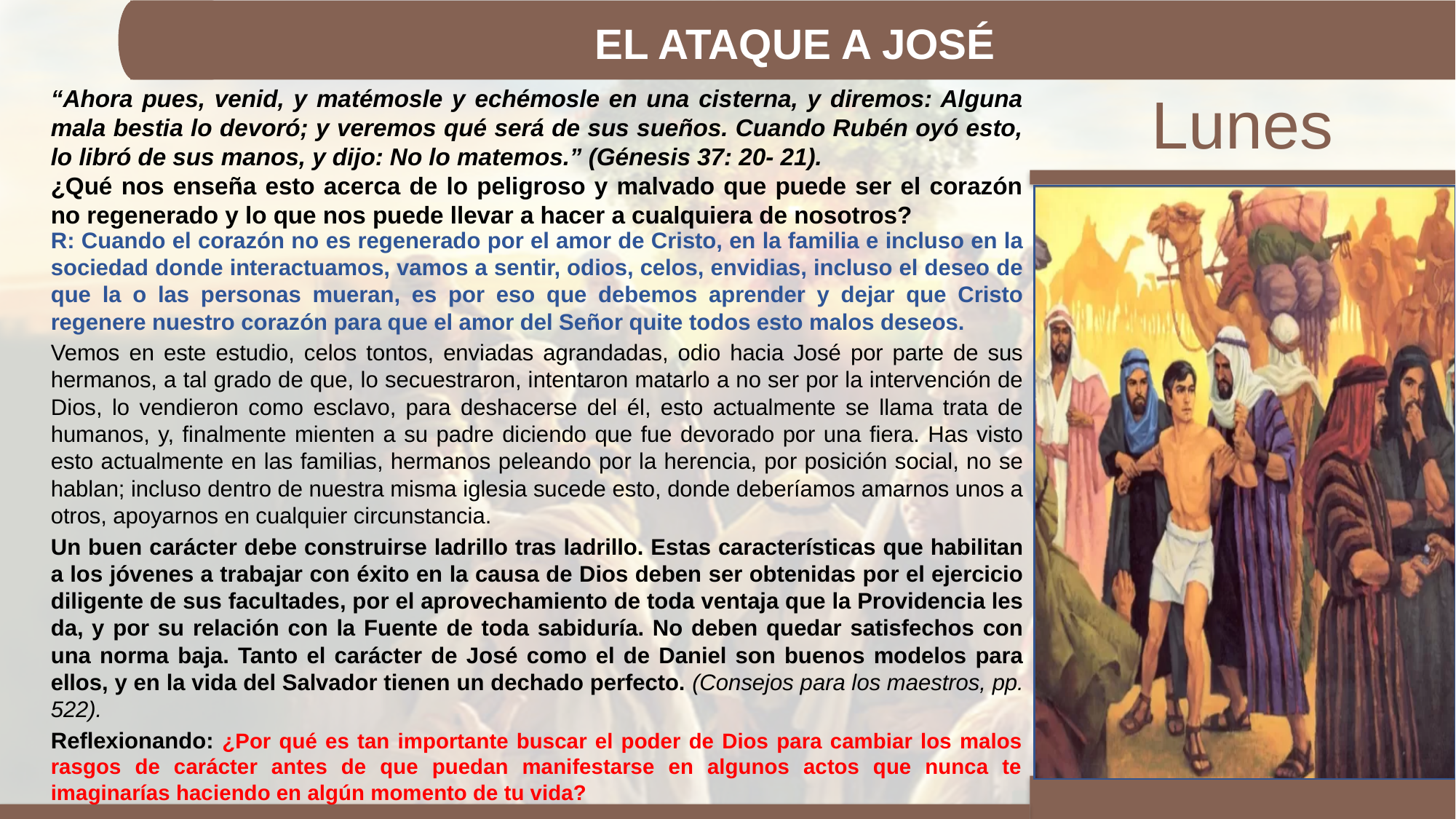

EL ATAQUE A JOSÉ
“Ahora pues, venid, y matémosle y echémosle en una cisterna, y diremos: Alguna mala bestia lo devoró; y veremos qué será de sus sueños. Cuando Rubén oyó esto, lo libró de sus manos, y dijo: No lo matemos.” (Génesis 37: 20- 21).
¿Qué nos enseña esto acerca de lo peligroso y malvado que puede ser el corazón no regenerado y lo que nos puede llevar a hacer a cualquiera de nosotros?

R: Cuando el corazón no es regenerado por el amor de Cristo, en la familia e incluso en la sociedad donde interactuamos, vamos a sentir, odios, celos, envidias, incluso el deseo de que la o las personas mueran, es por eso que debemos aprender y dejar que Cristo regenere nuestro corazón para que el amor del Señor quite todos esto malos deseos.
Vemos en este estudio, celos tontos, enviadas agrandadas, odio hacia José por parte de sus hermanos, a tal grado de que, lo secuestraron, intentaron matarlo a no ser por la intervención de Dios, lo vendieron como esclavo, para deshacerse del él, esto actualmente se llama trata de humanos, y, finalmente mienten a su padre diciendo que fue devorado por una fiera. Has visto esto actualmente en las familias, hermanos peleando por la herencia, por posición social, no se hablan; incluso dentro de nuestra misma iglesia sucede esto, donde deberíamos amarnos unos a otros, apoyarnos en cualquier circunstancia.
Un buen carácter debe construirse ladrillo tras ladrillo. Estas características que habilitan a los jóvenes a trabajar con éxito en la causa de Dios deben ser obtenidas por el ejercicio diligente de sus facultades, por el aprovechamiento de toda ventaja que la Providencia les da, y por su relación con la Fuente de toda sabiduría. No deben quedar satisfechos con una norma baja. Tanto el carácter de José como el de Daniel son buenos modelos para ellos, y en la vida del Salvador tienen un dechado perfecto. (Consejos para los maestros, pp. 522).
Reflexionando: ¿Por qué es tan importante buscar el poder de Dios para cambiar los malos rasgos de carácter antes de que puedan manifestarse en algunos actos que nunca te imaginarías haciendo en algún momento de tu vida?